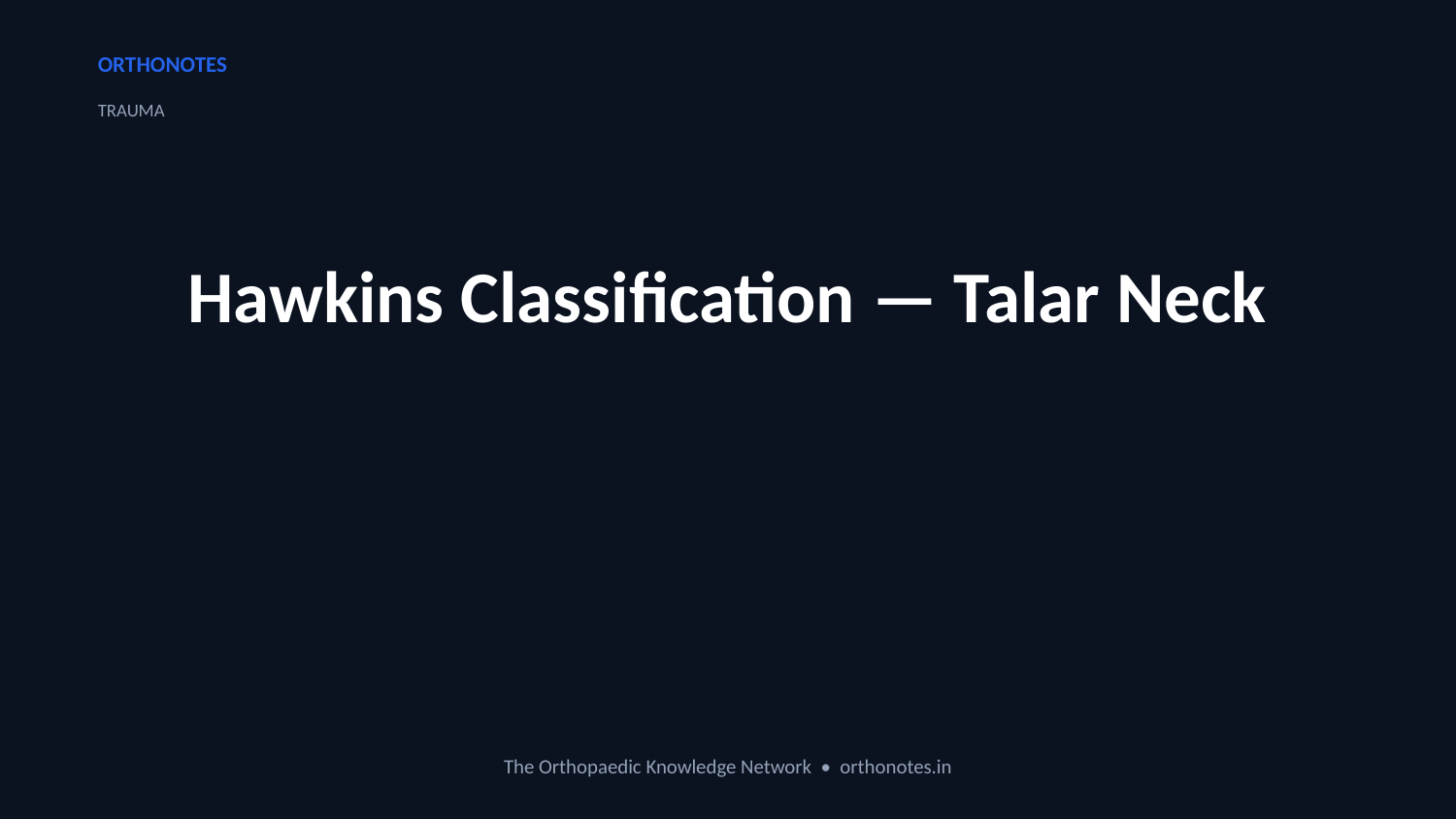

ORTHONOTES
TRAUMA
Hawkins Classification — Talar Neck
The Orthopaedic Knowledge Network  •  orthonotes.in